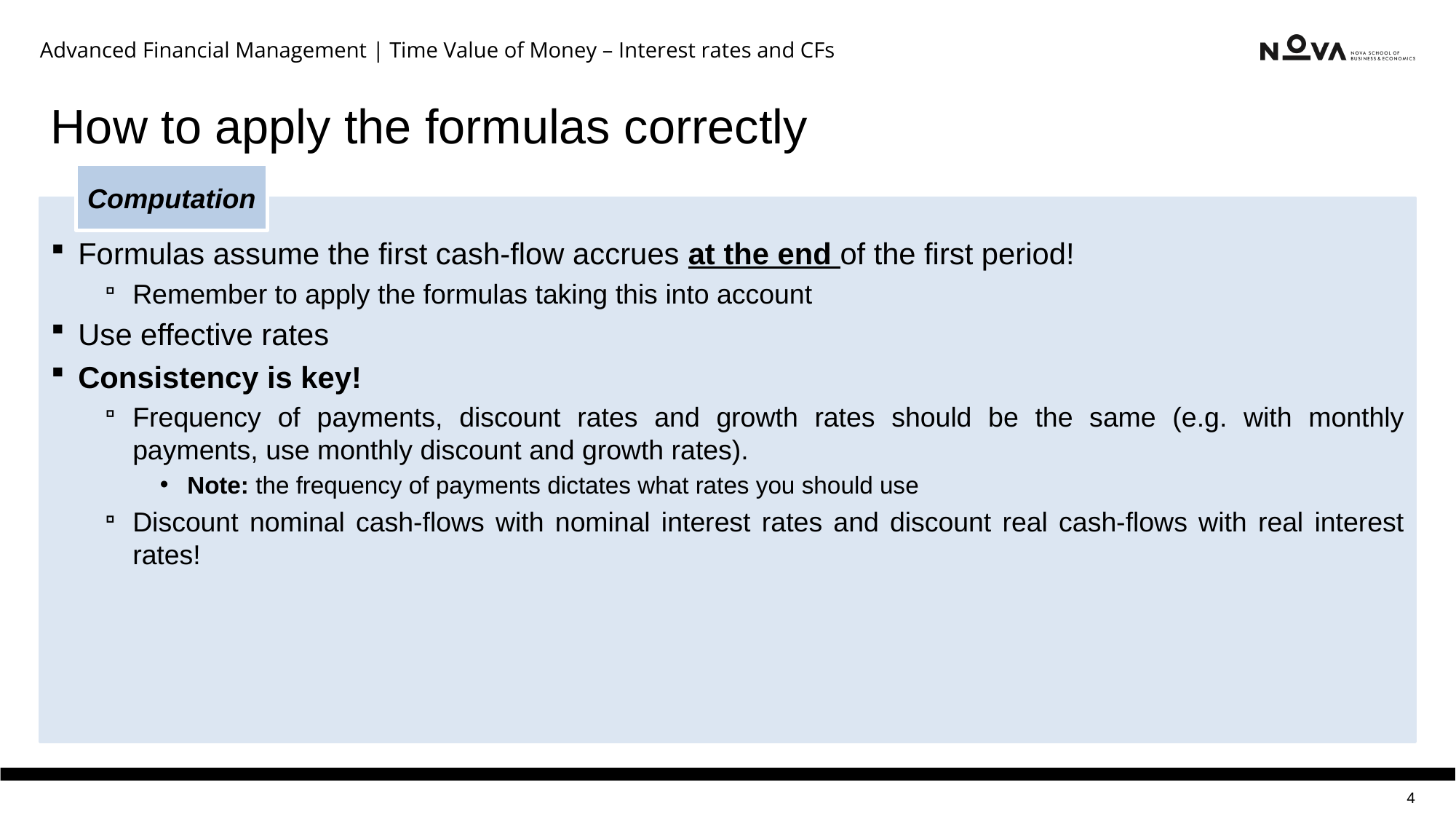

Advanced Financial Management | Time Value of Money – Interest rates and CFs
# How to apply the formulas correctly
Computation

Formulas assume the first cash-flow accrues at the end of the first period!
Remember to apply the formulas taking this into account
Use effective rates
Consistency is key!
Frequency of payments, discount rates and growth rates should be the same (e.g. with monthly payments, use monthly discount and growth rates).
Note: the frequency of payments dictates what rates you should use
Discount nominal cash-flows with nominal interest rates and discount real cash-flows with real interest rates!